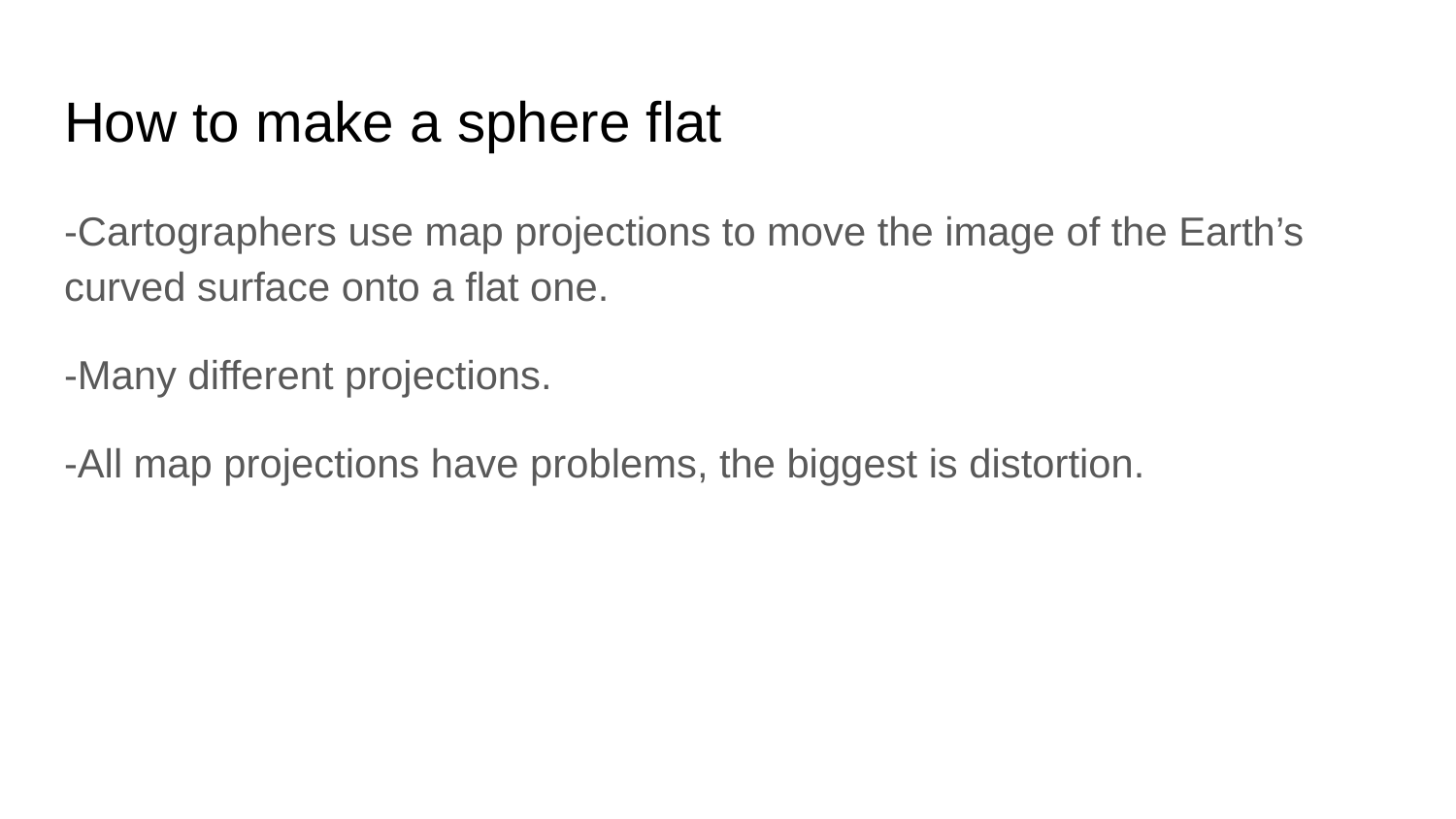

# How to make a sphere flat
-Cartographers use map projections to move the image of the Earth’s curved surface onto a flat one.
-Many different projections.
-All map projections have problems, the biggest is distortion.